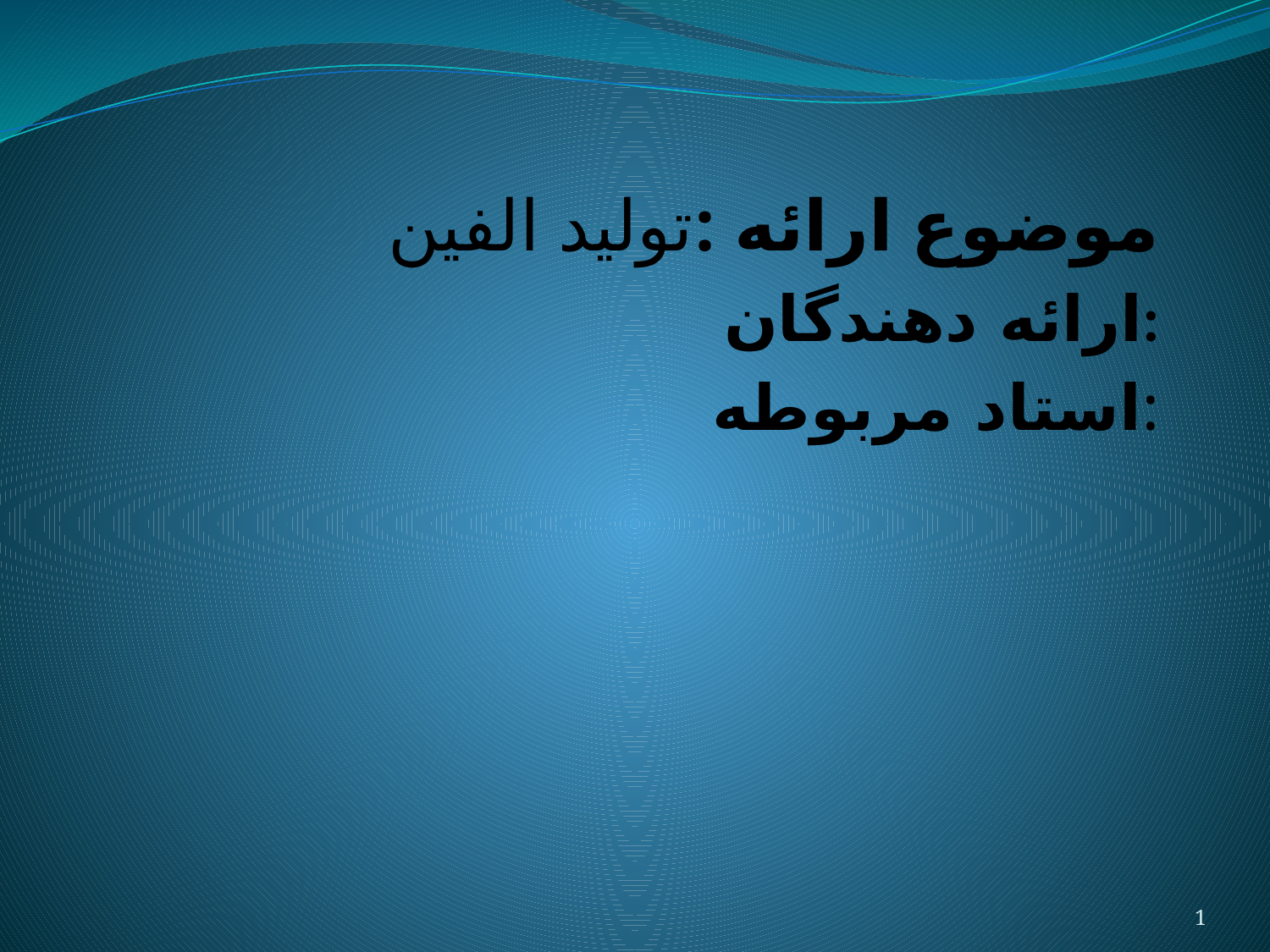

موضوع ارائه :تولید الفین
ارائه دهندگان:
استاد مربوطه:
#
1